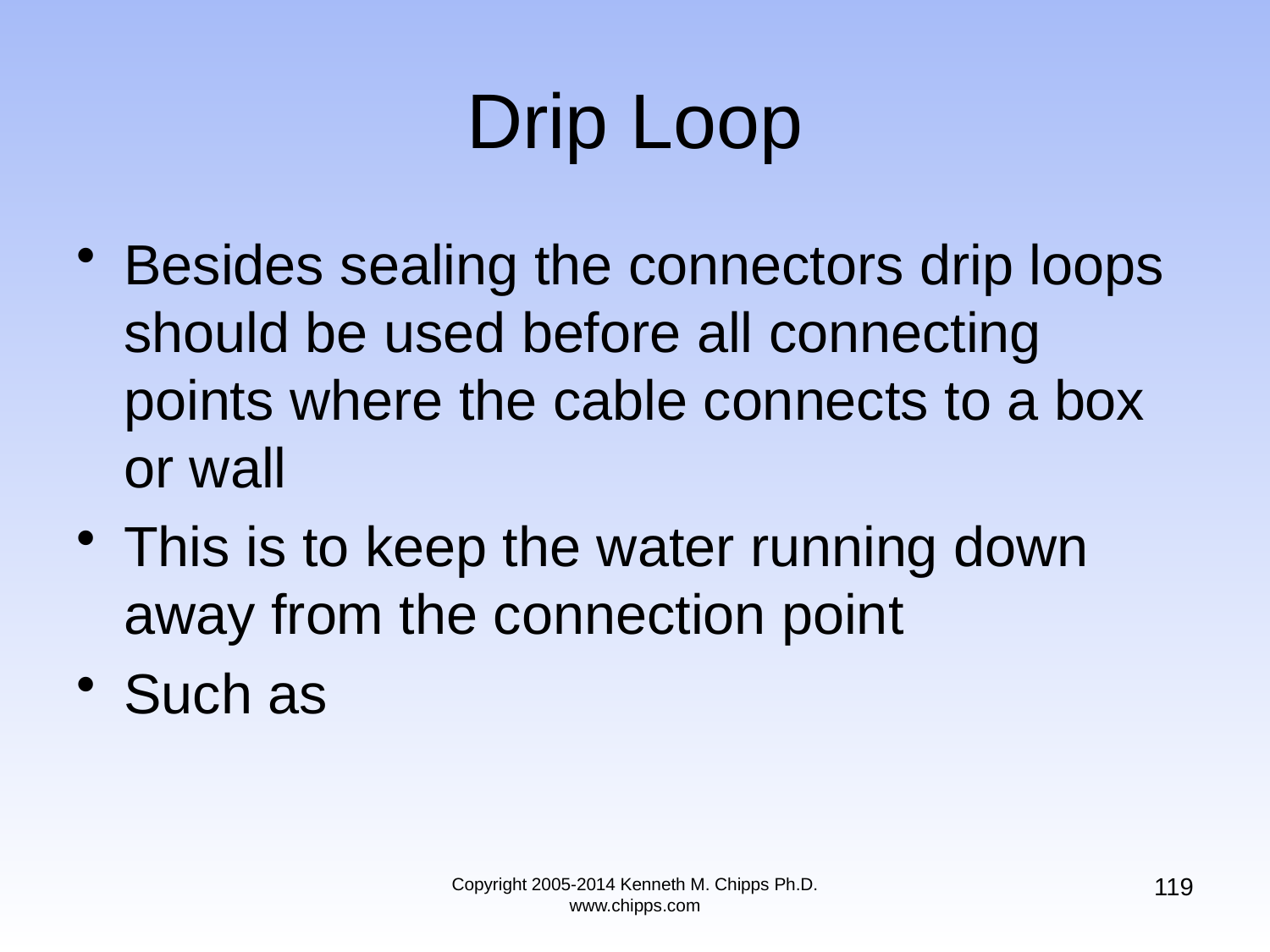

# Drip Loop
Besides sealing the connectors drip loops should be used before all connecting points where the cable connects to a box or wall
This is to keep the water running down away from the connection point
Such as
119
Copyright 2005-2014 Kenneth M. Chipps Ph.D. www.chipps.com